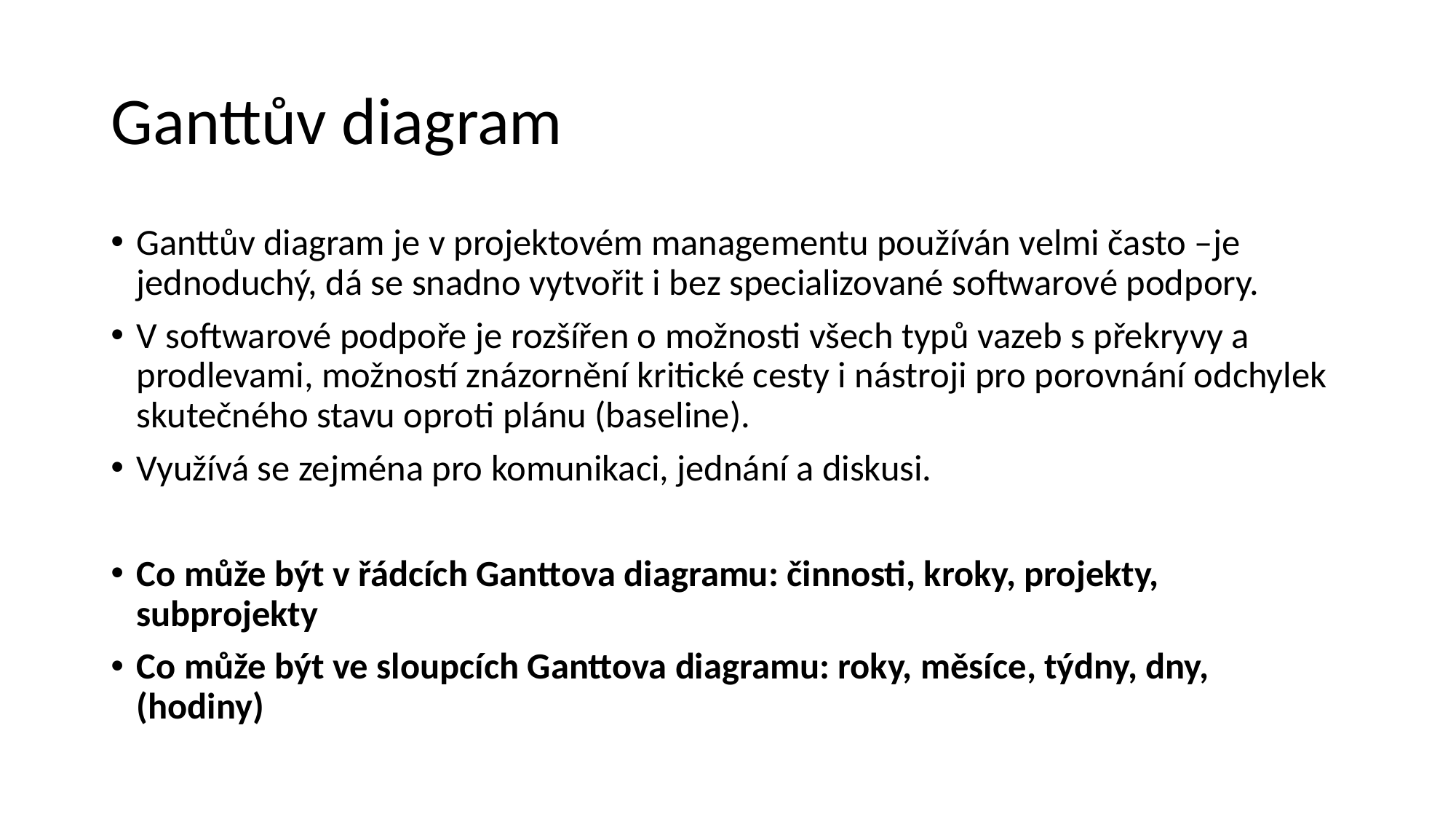

# Ganttův diagram
Ganttův diagram je v projektovém managementu používán velmi často –je jednoduchý, dá se snadno vytvořit i bez specializované softwarové podpory.
V softwarové podpoře je rozšířen o možnosti všech typů vazeb s překryvy a prodlevami, možností znázornění kritické cesty i nástroji pro porovnání odchylek skutečného stavu oproti plánu (baseline).
Využívá se zejména pro komunikaci, jednání a diskusi.

Co může být v řádcích Ganttova diagramu: činnosti, kroky, projekty, subprojekty
Co může být ve sloupcích Ganttova diagramu: roky, měsíce, týdny, dny, (hodiny)